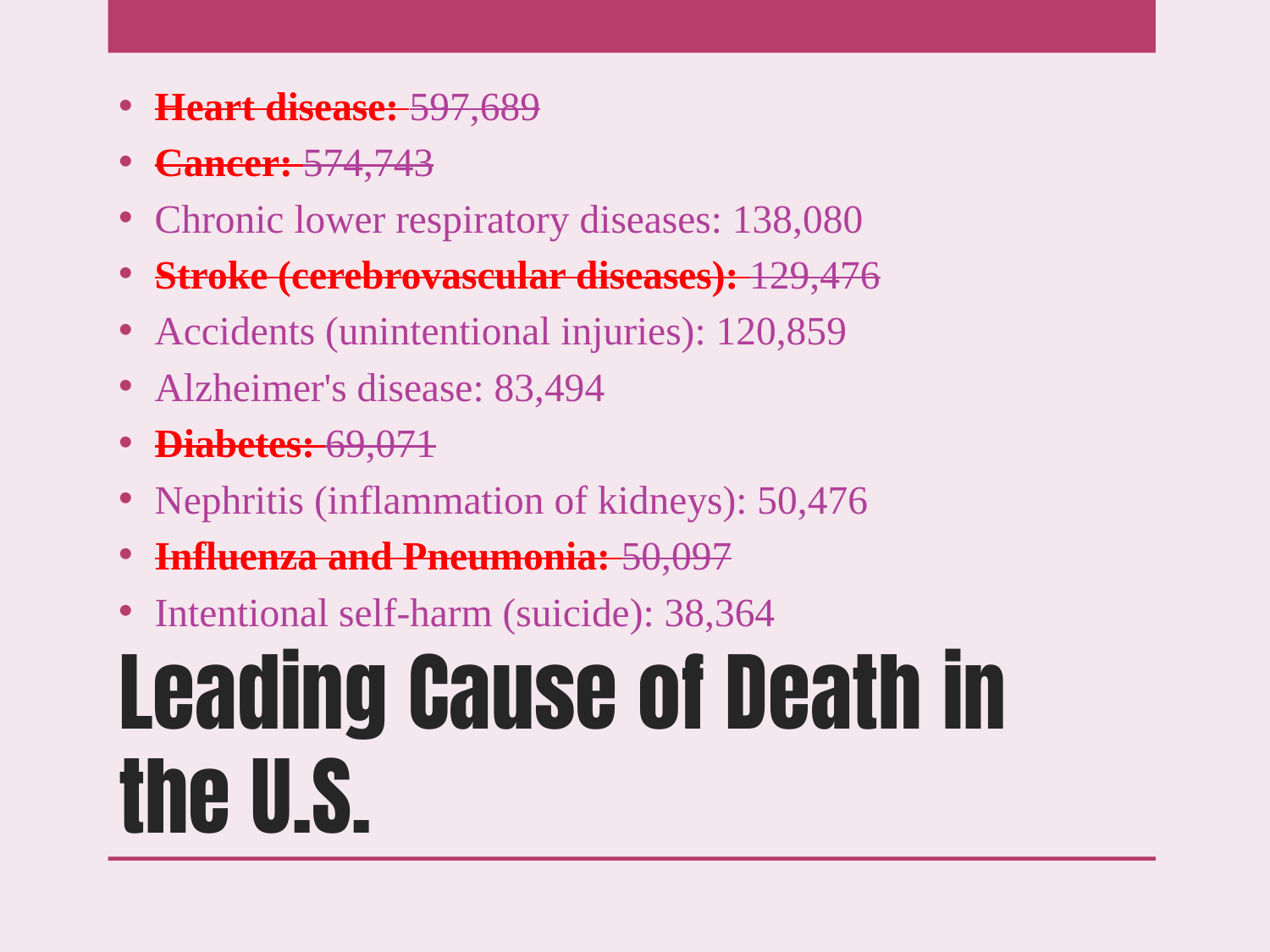

Heart disease: 597,689
Cancer: 574,743
Chronic lower respiratory diseases: 138,080
Stroke (cerebrovascular diseases): 129,476
Accidents (unintentional injuries): 120,859
Alzheimer's disease: 83,494
Diabetes: 69,071
Nephritis (inflammation of kidneys): 50,476
Influenza and Pneumonia: 50,097
Intentional self-harm (suicide): 38,364

# Leading Cause of Death in the U.S.